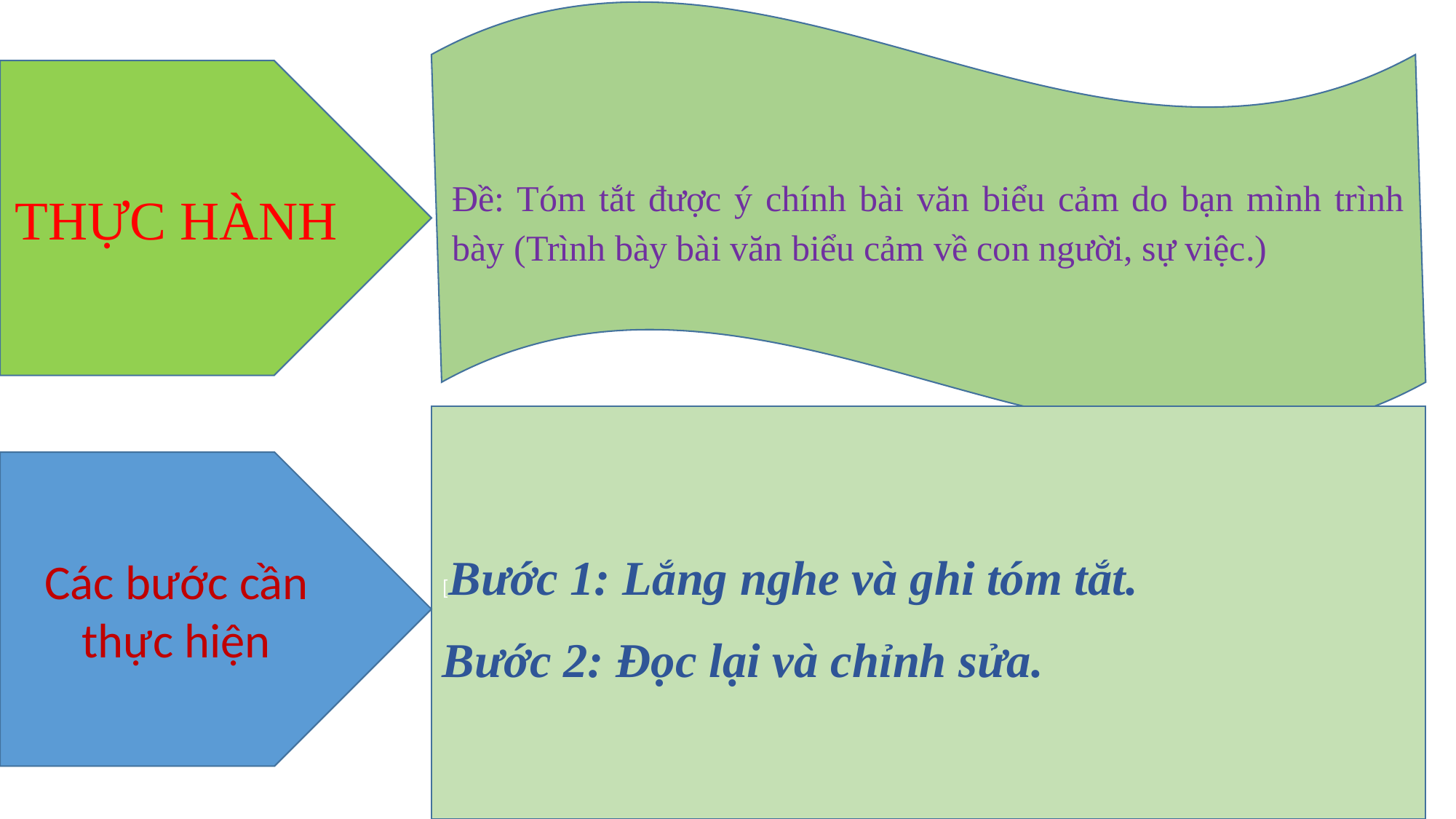

Đề: Tóm tắt được ý chính bài văn biểu cảm do bạn mình trình bày (Trình bày bài văn biểu cảm về con người, sự việc.)
THỰC HÀNH
[Bước 1: Lắng nghe và ghi tóm tắt.
Bước 2: Đọc lại và chỉnh sửa.
Các bước cần thực hiện